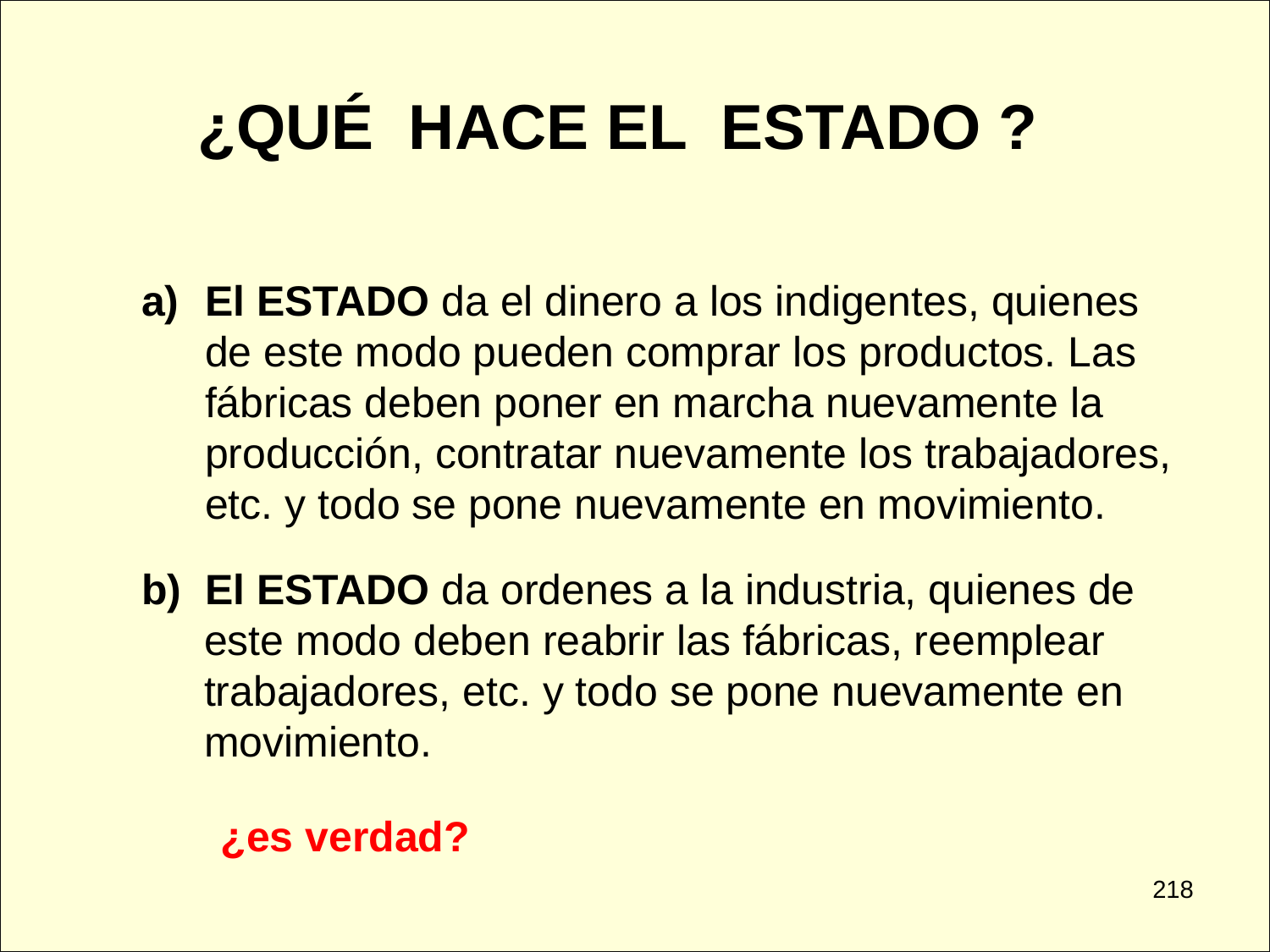

¿QUÉ  HACE EL  ESTADO ?
El ESTADO da el dinero a los indigentes, quienes de este modo pueden comprar los productos. Las fábricas deben poner en marcha nuevamente la producción, contratar nuevamente los trabajadores, etc. y todo se pone nuevamente en movimiento.
b)  El ESTADO da ordenes a la industria, quienes de este modo deben reabrir las fábricas, reemplear trabajadores, etc. y todo se pone nuevamente en movimiento.
¿es verdad?
218